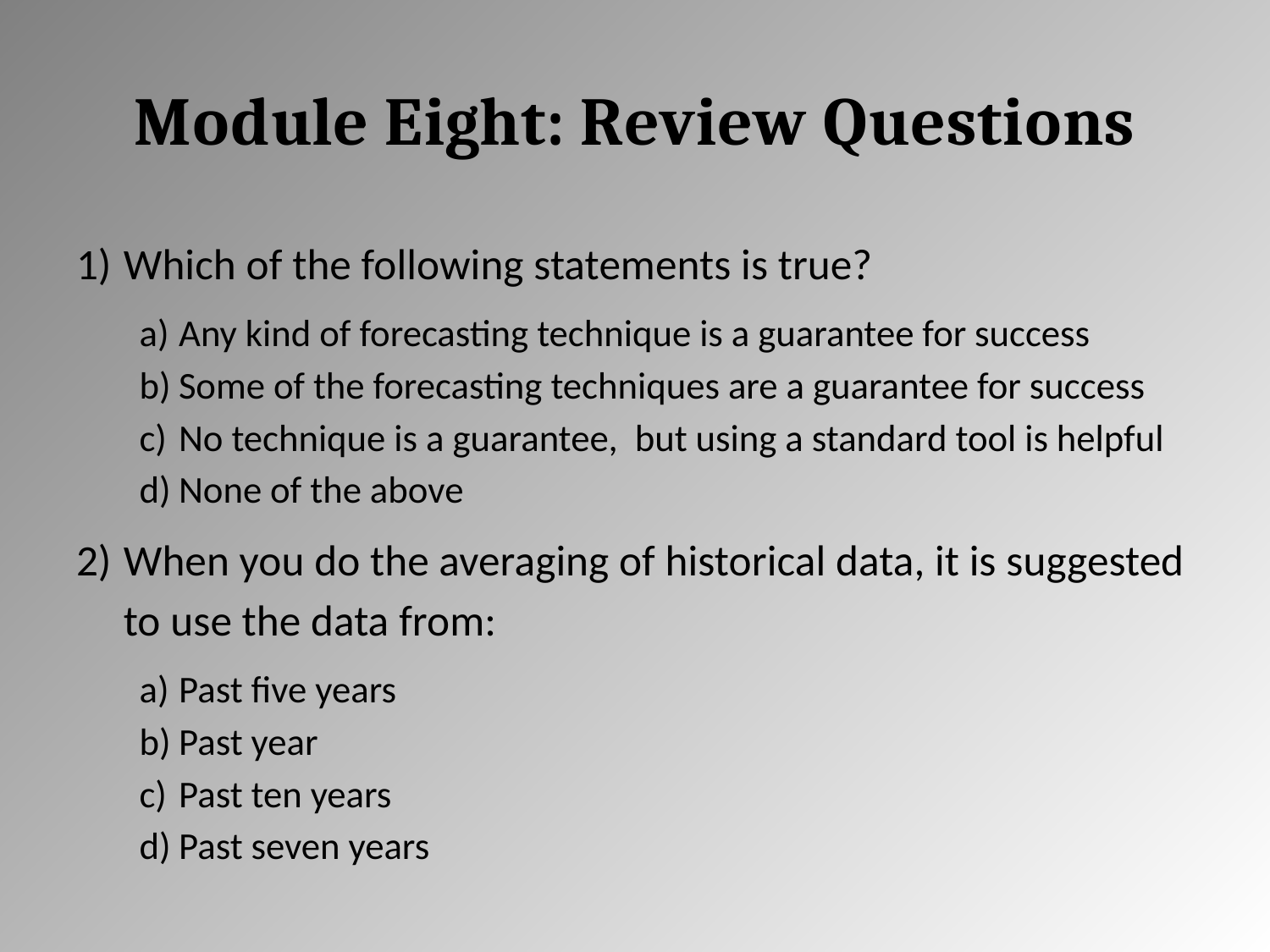

# Module Eight: Review Questions
Which of the following statements is true?
Any kind of forecasting technique is a guarantee for success
Some of the forecasting techniques are a guarantee for success
No technique is a guarantee,  but using a standard tool is helpful
None of the above
When you do the averaging of historical data, it is suggested to use the data from:
Past five years
Past year
Past ten years
Past seven years